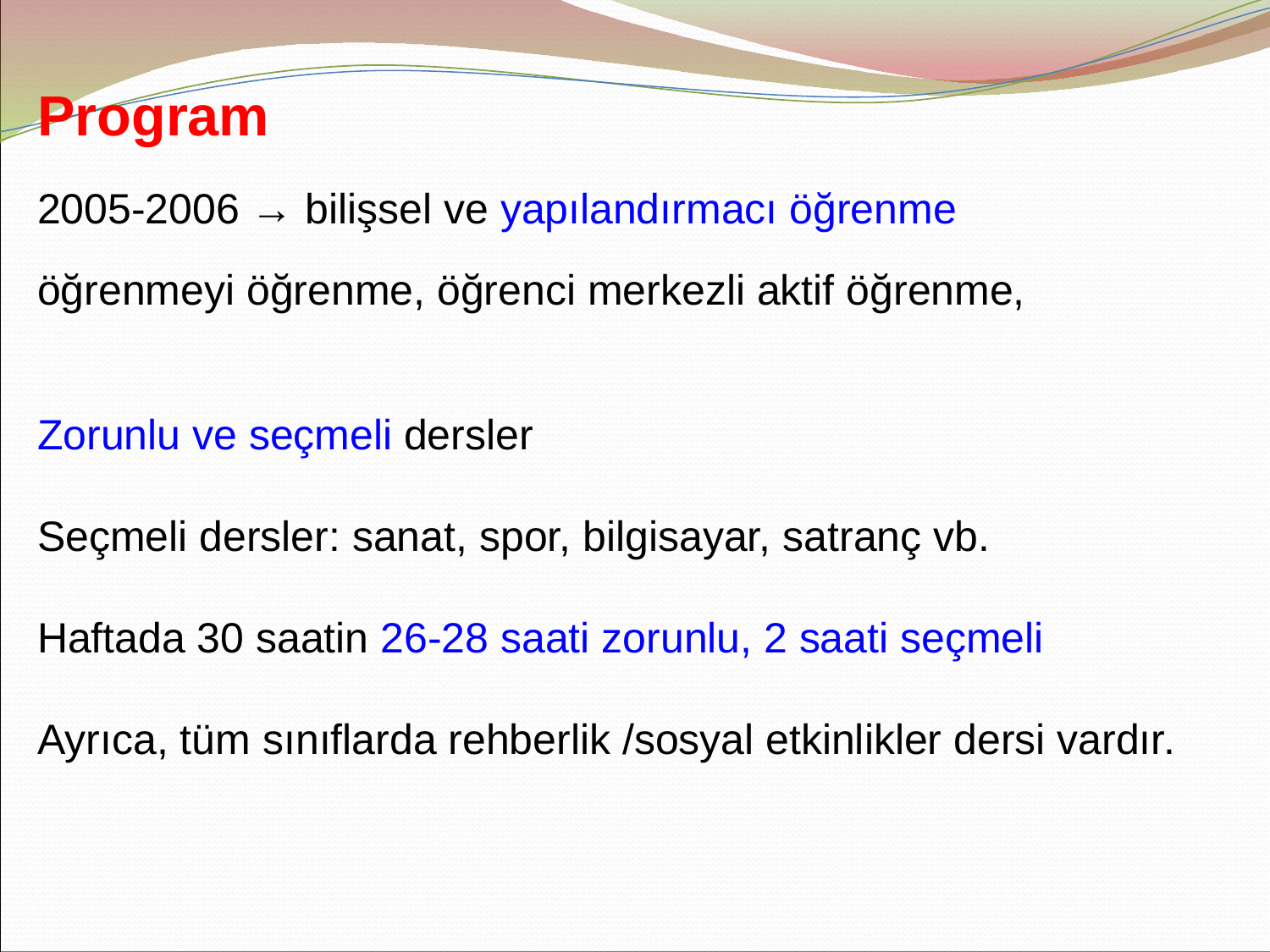

Program
2005-2006 → bilişsel ve yapılandırmacı öğrenme
öğrenmeyi öğrenme, öğrenci merkezli aktif öğrenme,

Zorunlu ve seçmeli dersler

Seçmeli dersler: sanat, spor, bilgisayar, satranç vb.

Haftada 30 saatin 26-28 saati zorunlu, 2 saati seçmeli

Ayrıca, tüm sınıflarda rehberlik /sosyal etkinlikler dersi vardır.